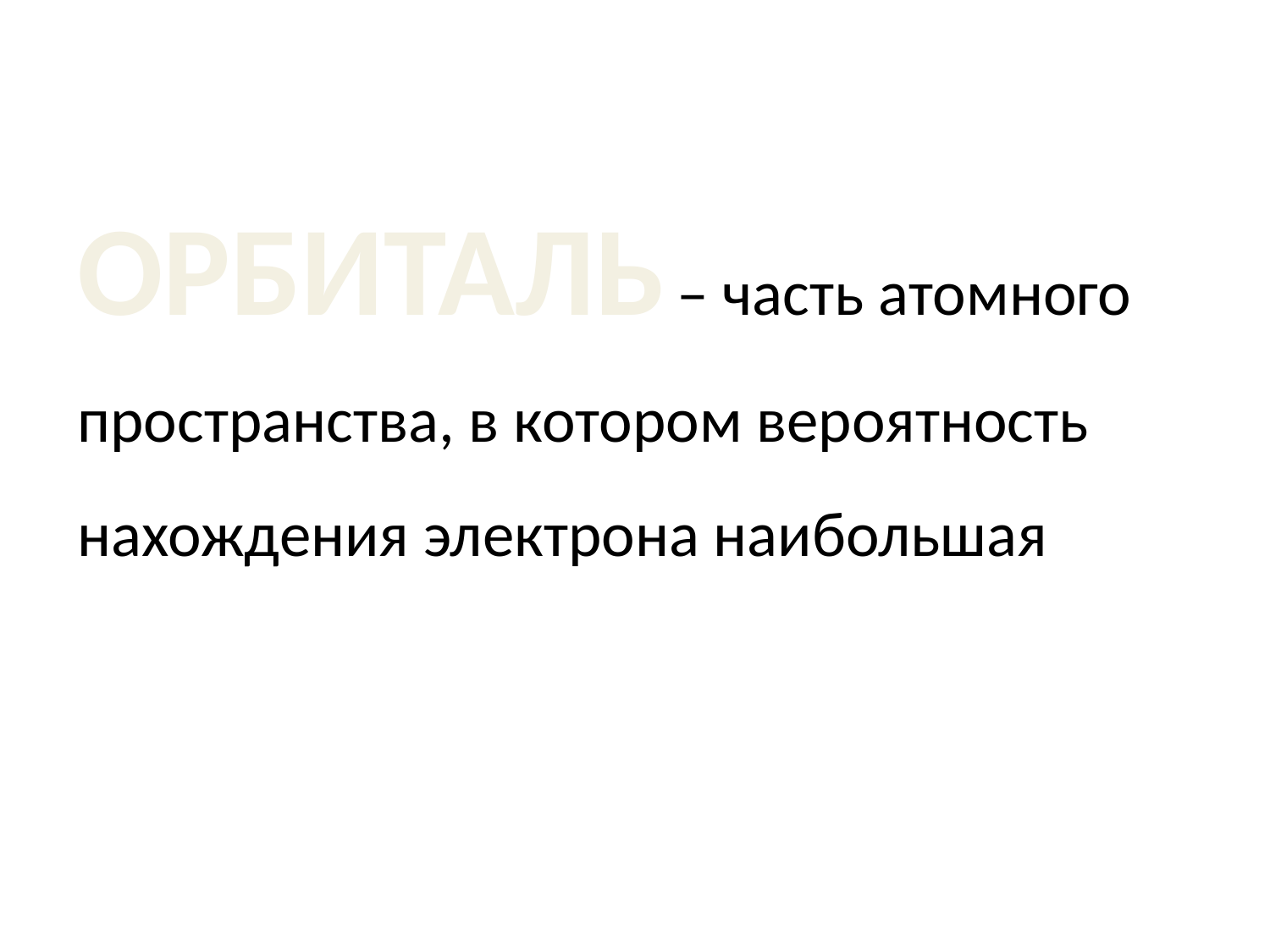

ОРБИТАЛЬ ̶  часть атомного пространства, в котором вероятность нахождения электрона наибольшая